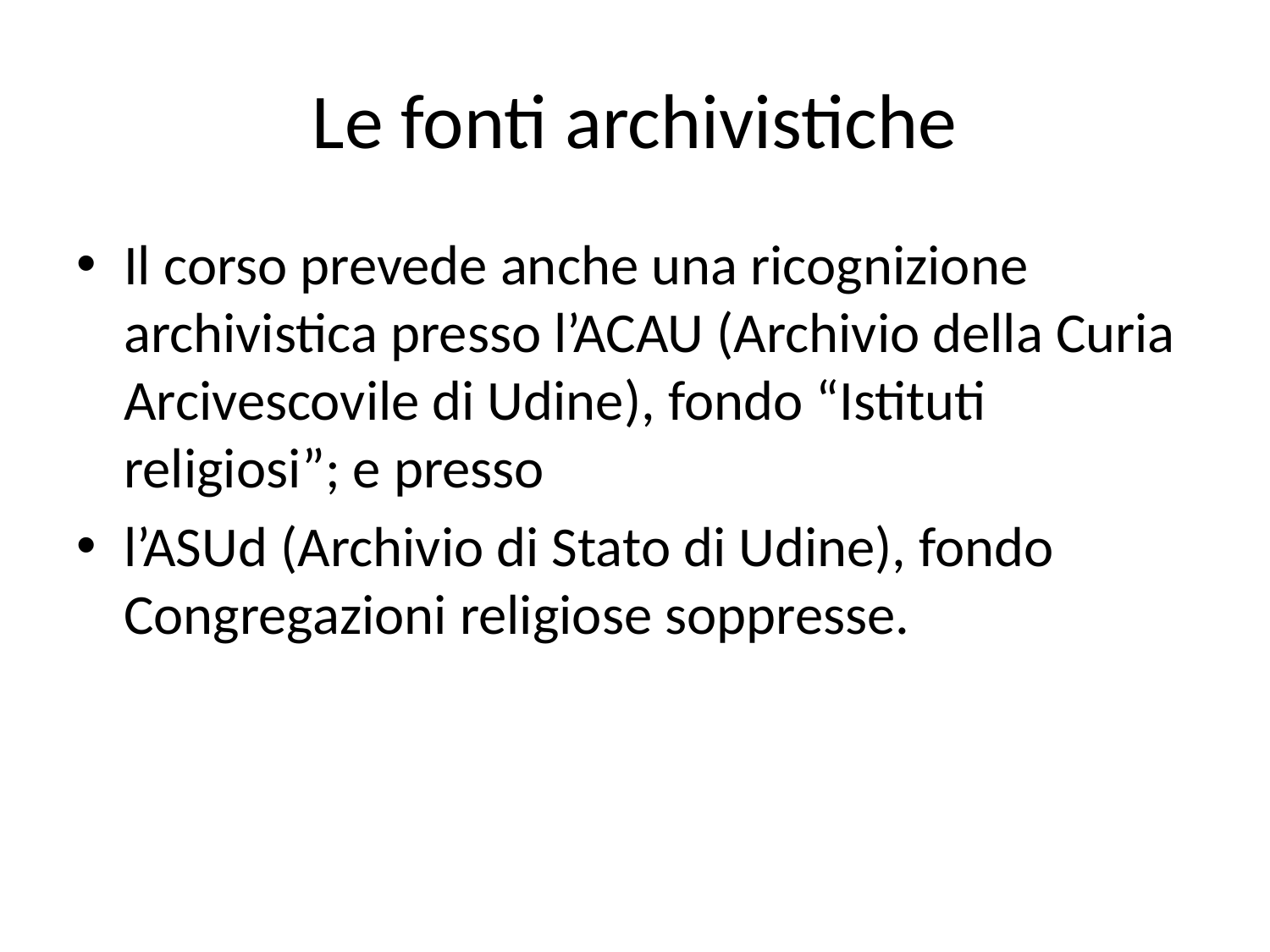

# Le fonti archivistiche
Il corso prevede anche una ricognizione archivistica presso l’ACAU (Archivio della Curia Arcivescovile di Udine), fondo “Istituti religiosi”; e presso
l’ASUd (Archivio di Stato di Udine), fondo Congregazioni religiose soppresse.